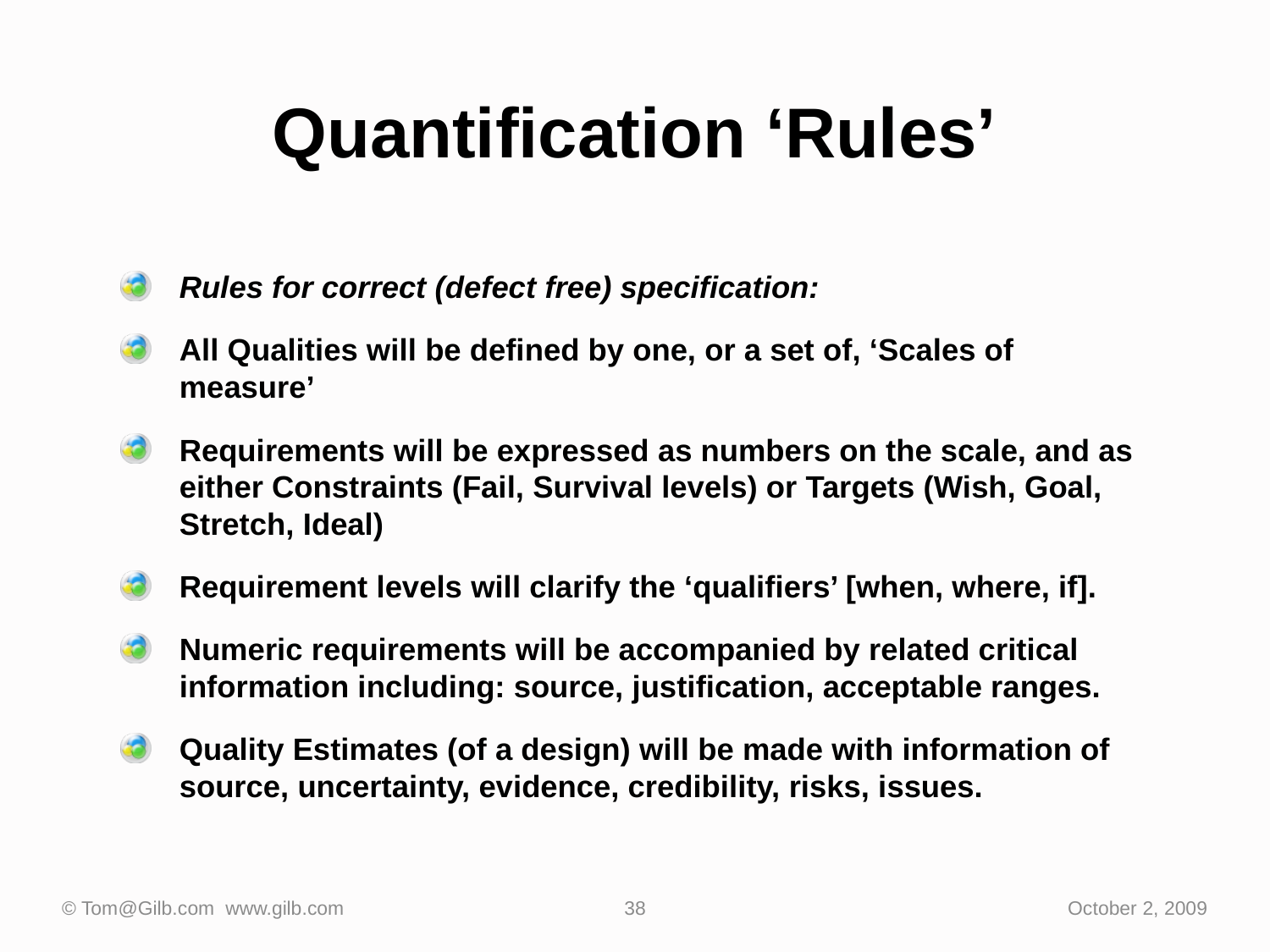

# Quantification ‘Rules’
Rules for correct (defect free) specification:
All Qualities will be defined by one, or a set of, ‘Scales of measure’
Requirements will be expressed as numbers on the scale, and as either Constraints (Fail, Survival levels) or Targets (Wish, Goal, Stretch, Ideal)
Requirement levels will clarify the ‘qualifiers’ [when, where, if].
Numeric requirements will be accompanied by related critical information including: source, justification, acceptable ranges.
Quality Estimates (of a design) will be made with information of source, uncertainty, evidence, credibility, risks, issues.

© Tom@Gilb.com  www.gilb.com
38
October 2, 2009